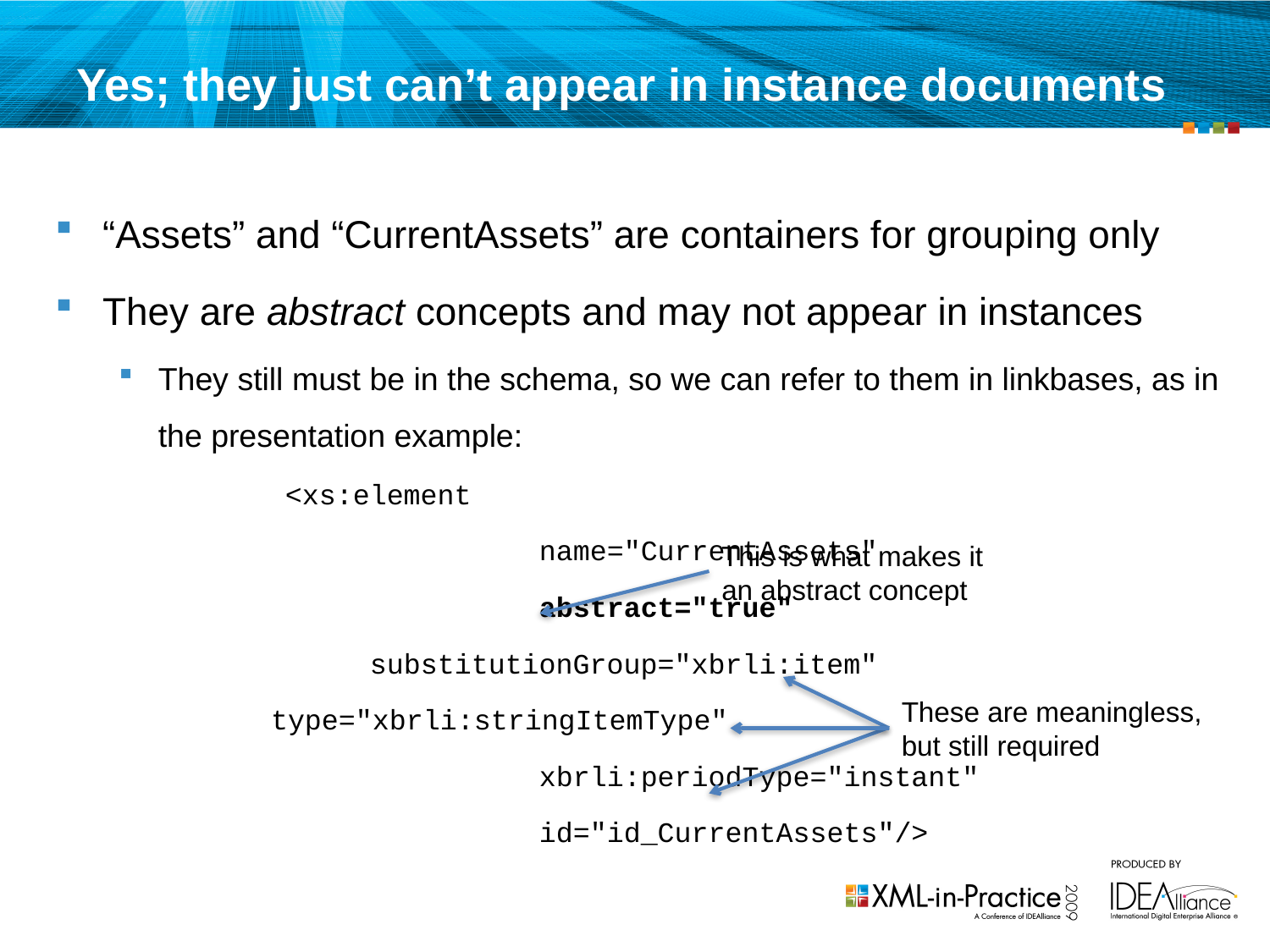

# Yes; they just can’t appear in instance documents
“Assets” and “CurrentAssets” are containers for grouping only
They are abstract concepts and may not appear in instances
They still must be in the schema, so we can refer to them in linkbases, as in the presentation example:
		<xs:element
				name="CurrentAssets"
				abstract="true"
		     substitutionGroup="xbrli:item"
         type="xbrli:stringItemType"
				xbrli:periodType="instant"
				id="id_CurrentAssets"/>

This is what makes it an abstract concept
These are meaningless, but still required